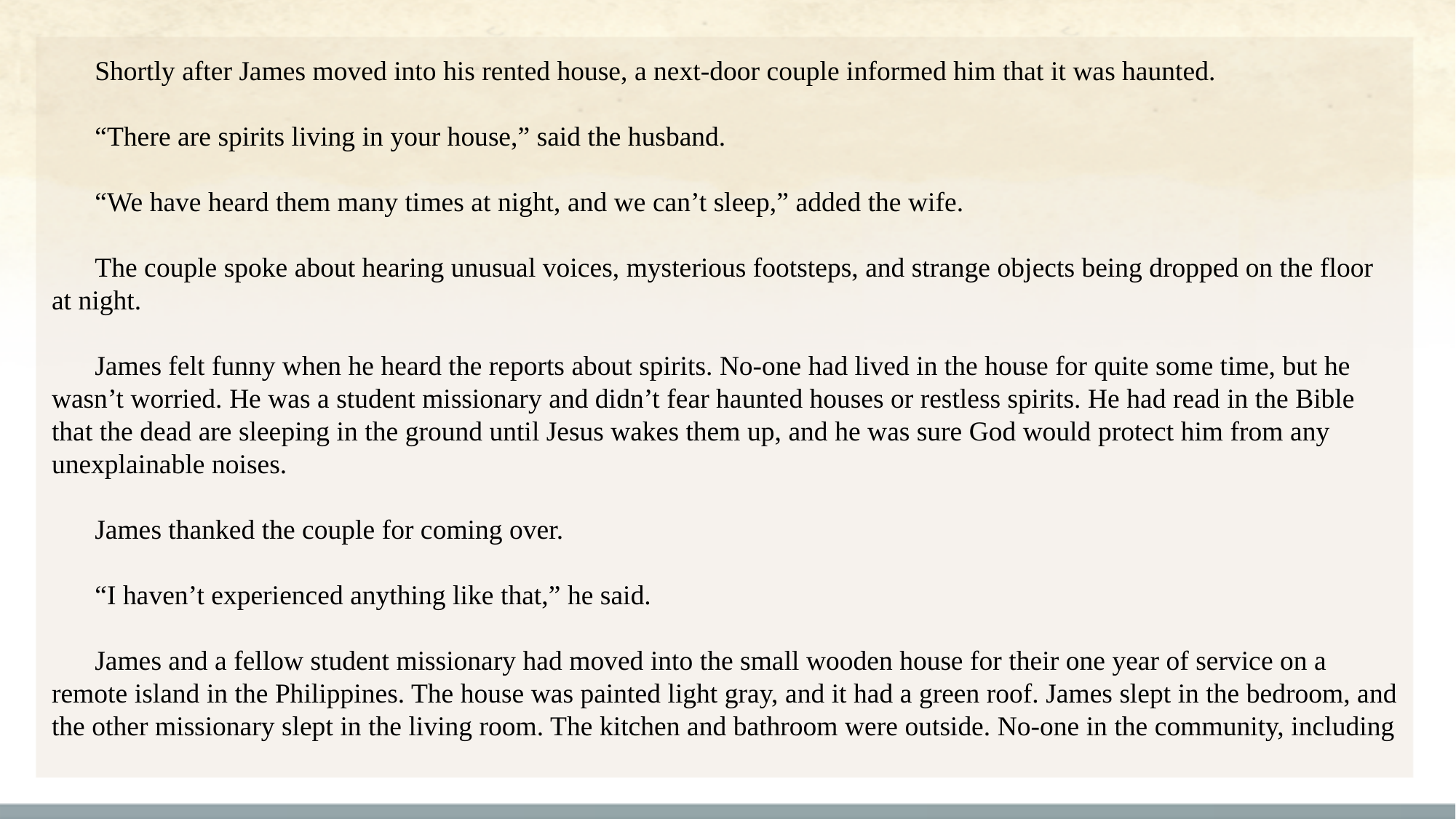

Shortly after James moved into his rented house, a next-door couple informed him that it was haunted.

“There are spirits living in your house,” said the husband.

“We have heard them many times at night, and we can’t sleep,” added the wife.

The couple spoke about hearing unusual voices, mysterious footsteps, and strange objects being dropped on the floor at night.

James felt funny when he heard the reports about spirits. No-one had lived in the house for quite some time, but he wasn’t worried. He was a student missionary and didn’t fear haunted houses or restless spirits. He had read in the Bible that the dead are sleeping in the ground until Jesus wakes them up, and he was sure God would protect him from any unexplainable noises.

James thanked the couple for coming over.

“I haven’t experienced anything like that,” he said.

James and a fellow student missionary had moved into the small wooden house for their one year of service on a remote island in the Philippines. The house was painted light gray, and it had a green roof. James slept in the bedroom, and the other missionary slept in the living room. The kitchen and bathroom were outside. No-one in the community, including